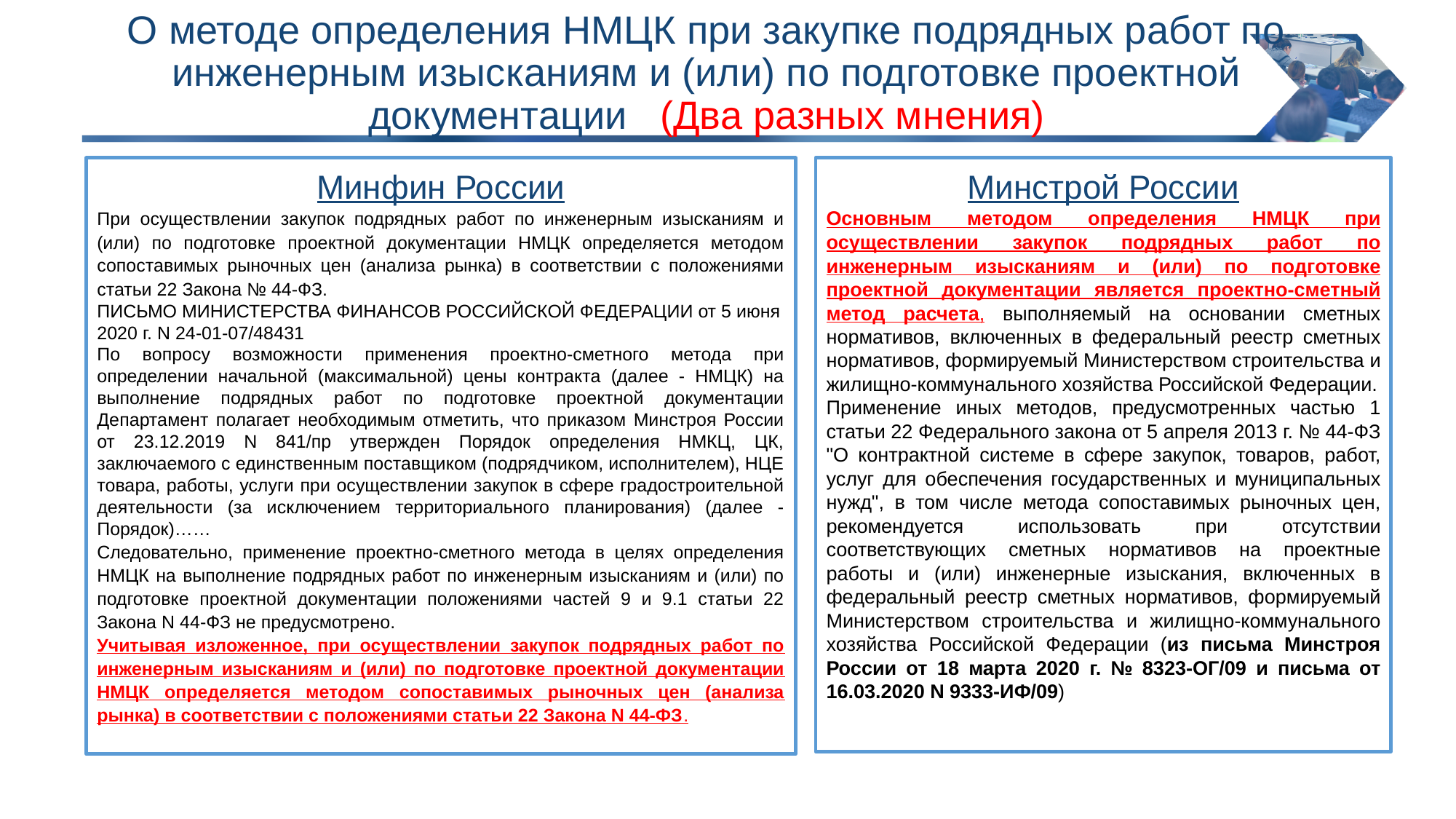

О методе определения НМЦК при закупке подрядных работ по инженерным изысканиям и (или) по подготовке проектной документации   (Два разных мнения)
Минфин России
При осуществлении закупок подрядных работ по инженерным изысканиям и (или) по подготовке проектной документации НМЦК определяется методом сопоставимых рыночных цен (анализа рынка) в соответствии с положениями статьи 22 Закона № 44-ФЗ.
ПИСЬМО МИНИСТЕРСТВА ФИНАНСОВ РОССИЙСКОЙ ФЕДЕРАЦИИ от 5 июня 2020 г. N 24-01-07/48431
По вопросу возможности применения проектно-сметного метода при определении начальной (максимальной) цены контракта (далее - НМЦК) на выполнение подрядных работ по подготовке проектной документации Департамент полагает необходимым отметить, что приказом Минстроя России от 23.12.2019 N 841/пр утвержден Порядок определения НМКЦ, ЦК, заключаемого с единственным поставщиком (подрядчиком, исполнителем), НЦЕ товара, работы, услуги при осуществлении закупок в сфере градостроительной деятельности (за исключением территориального планирования) (далее - Порядок)……
Следовательно, применение проектно-сметного метода в целях определения НМЦК на выполнение подрядных работ по инженерным изысканиям и (или) по подготовке проектной документации положениями частей 9 и 9.1 статьи 22 Закона N 44-ФЗ не предусмотрено.
Учитывая изложенное, при осуществлении закупок подрядных работ по инженерным изысканиям и (или) по подготовке проектной документации НМЦК определяется методом сопоставимых рыночных цен (анализа рынка) в соответствии с положениями статьи 22 Закона N 44-ФЗ.

Минстрой России
Основным методом определения НМЦК при осуществлении закупок подрядных работ по инженерным изысканиям и (или) по подготовке проектной документации является проектно-сметный метод расчета, выполняемый на основании сметных нормативов, включенных в федеральный реестр сметных нормативов, формируемый Министерством строительства и жилищно-коммунального хозяйства Российской Федерации.
Применение иных методов, предусмотренных частью 1 статьи 22 Федерального закона от 5 апреля 2013 г. № 44-ФЗ "О контрактной системе в сфере закупок, товаров, работ, услуг для обеспечения государственных и муниципальных нужд", в том числе метода сопоставимых рыночных цен, рекомендуется использовать при отсутствии соответствующих сметных нормативов на проектные работы и (или) инженерные изыскания, включенных в федеральный реестр сметных нормативов, формируемый Министерством строительства и жилищно-коммунального хозяйства Российской Федерации (из письма Минстроя России от 18 марта 2020 г. № 8323-ОГ/09 и письма от 16.03.2020 N 9333-ИФ/09)